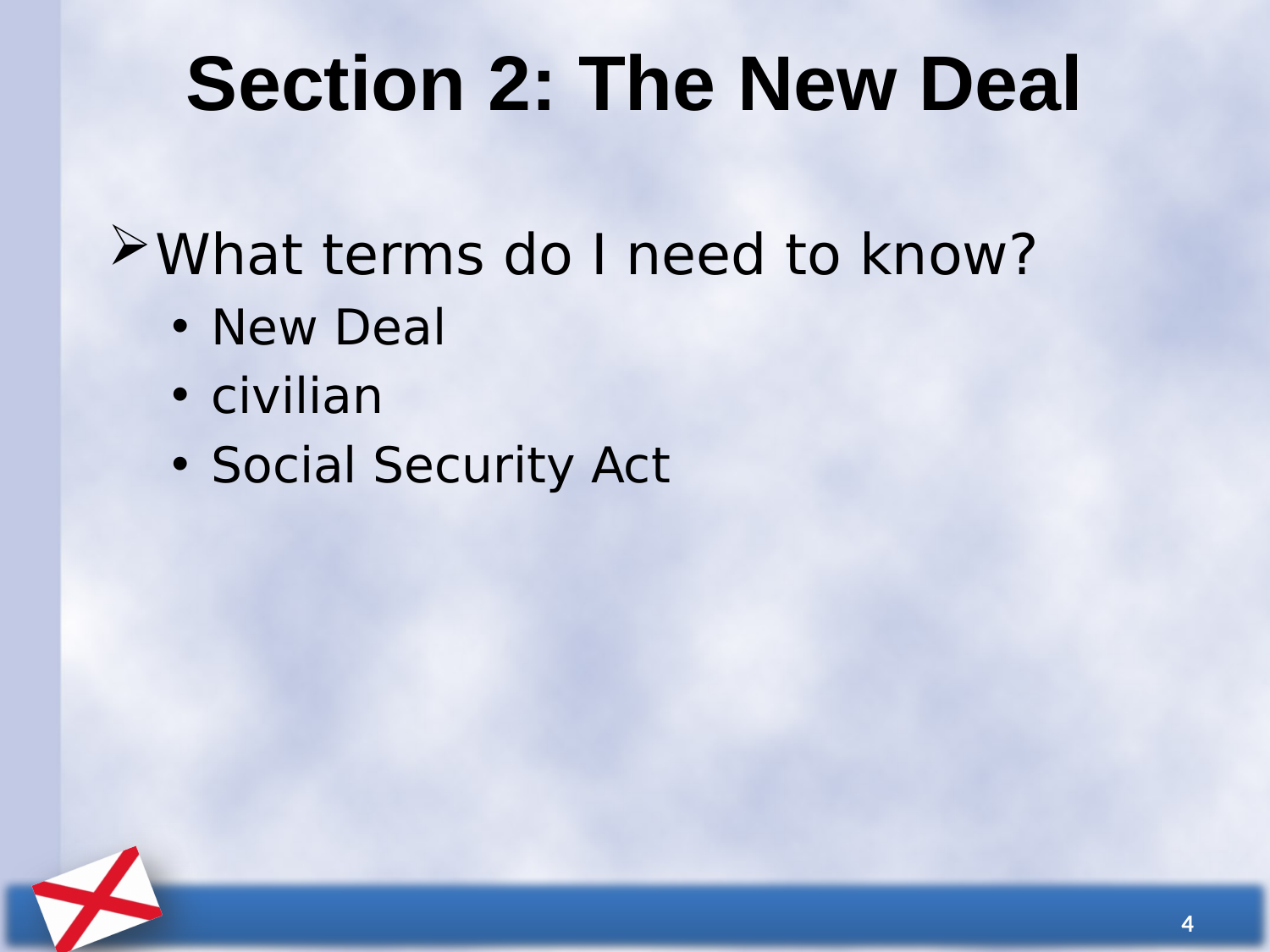

# Section 2: The New Deal
What terms do I need to know?
New Deal
civilian
Social Security Act

4